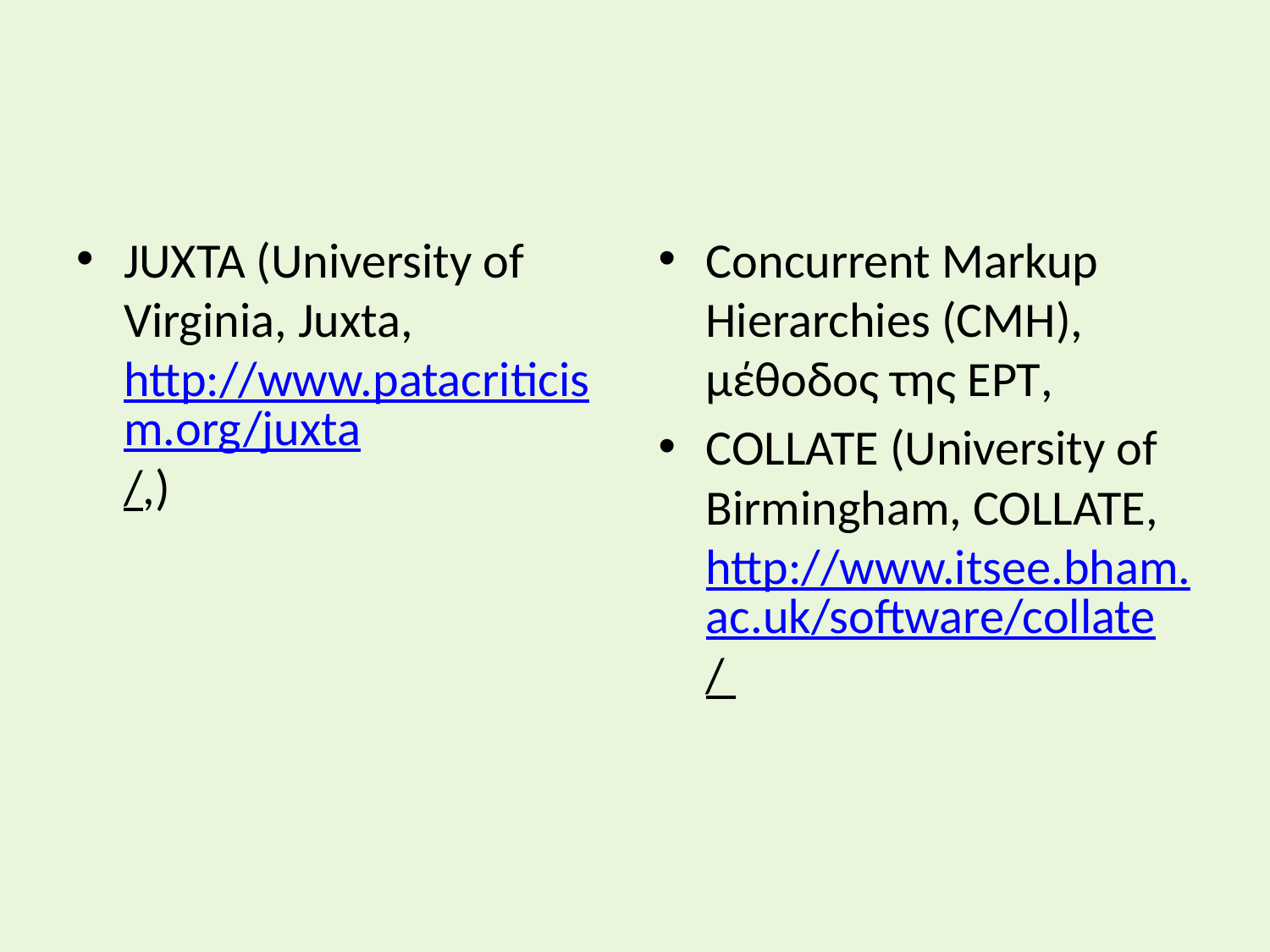

#
JUXTA (University of Virginia, Juxta, http://www.patacriticism.org/juxta/,)
Concurrent Markup Hierarchies (CMH), μέθοδος της EPT,
COLLATE (University of Birmingham, COLLATE, http://www.itsee.bham.ac.uk/software/collate/